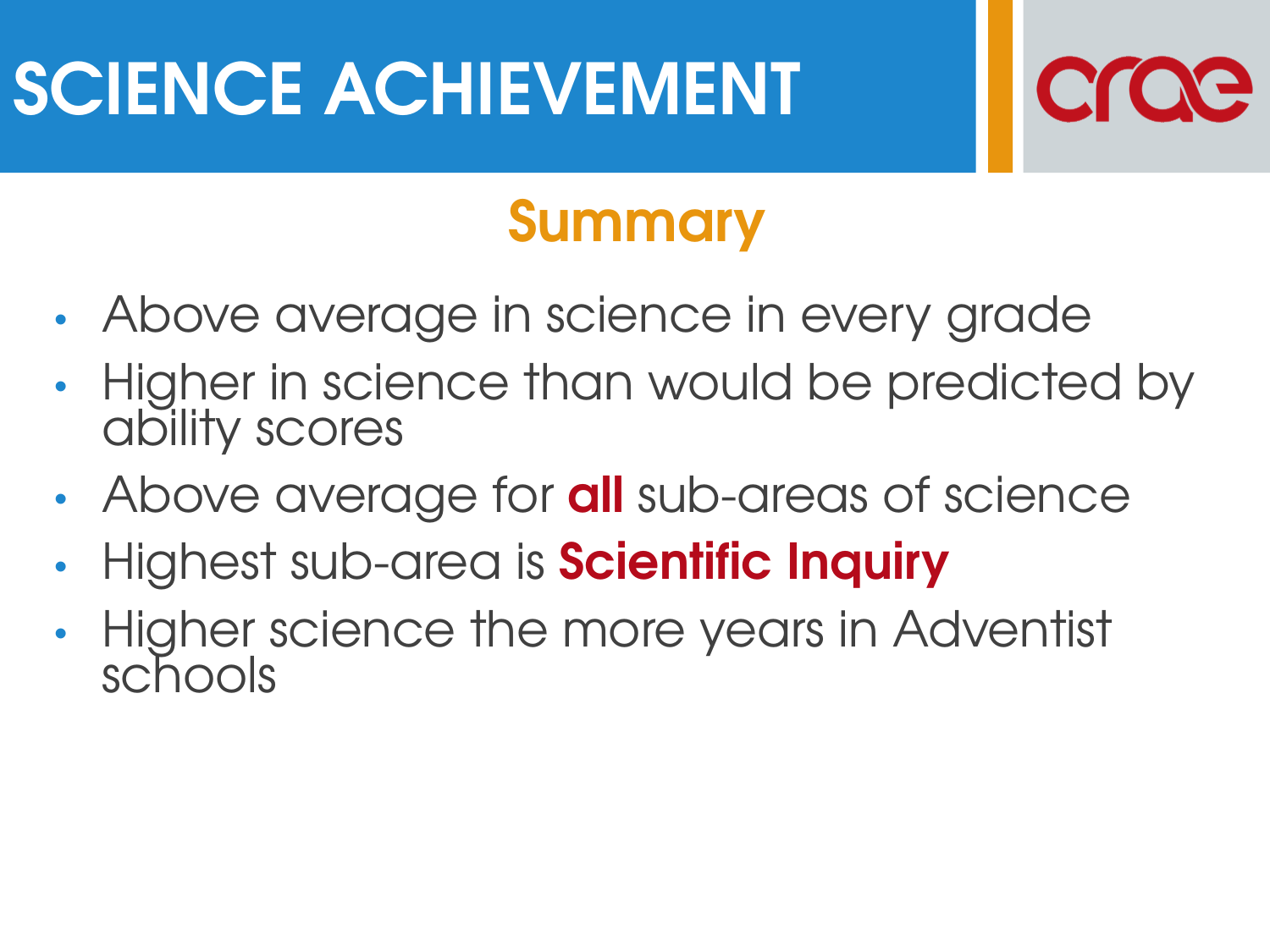

SCIENCE ACHIEVEMENT
Summary
Above average in science in every grade
Higher in science than would be predicted by ability scores
Above average for all sub-areas of science
Highest sub-area is Scientific Inquiry
Higher science the more years in Adventist schools